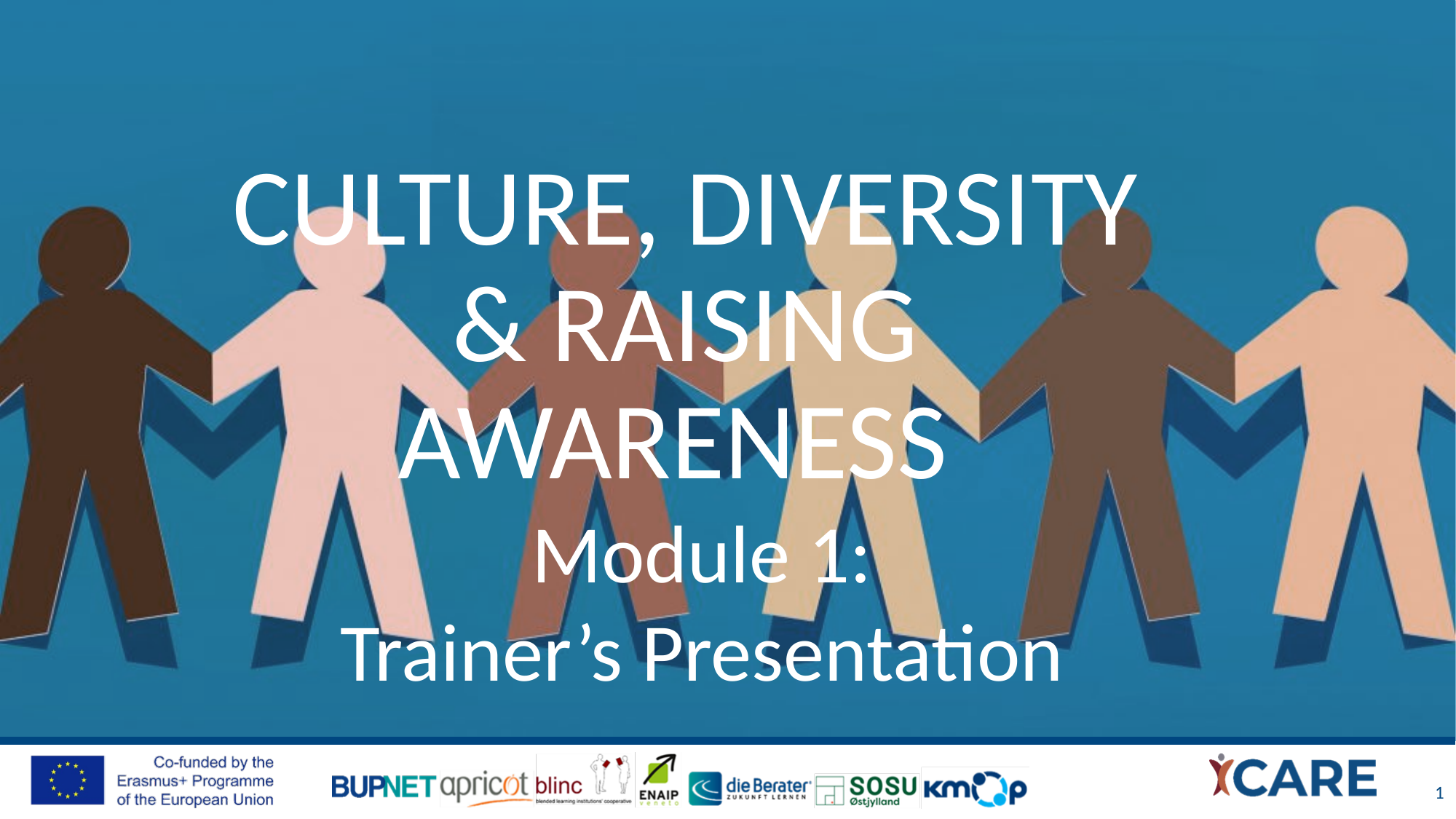

# Culture, Diversity & Raising awareness
Module 1:
Trainer’s Presentation

1